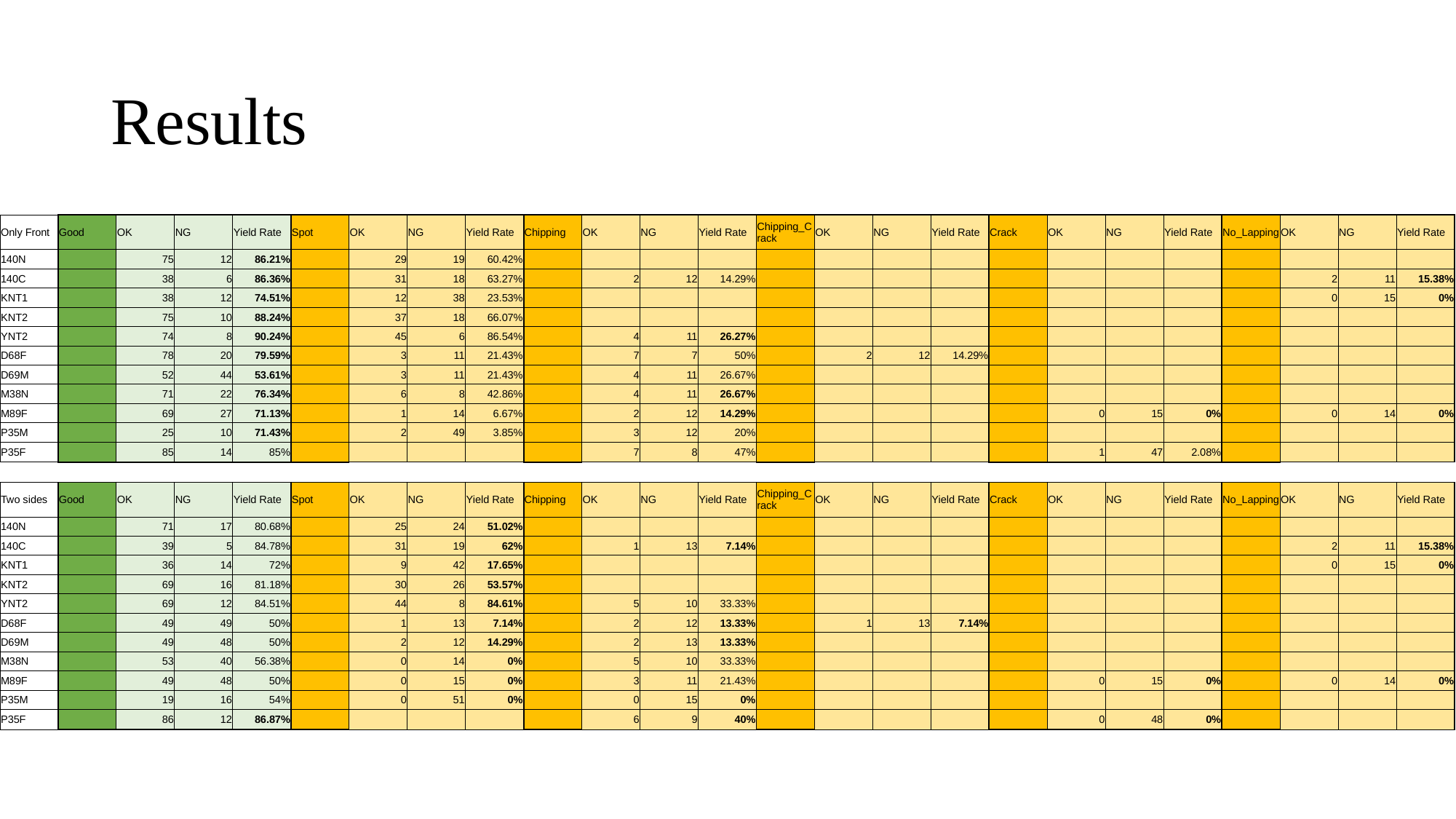

# Results
| Only Front | Good | OK | NG | Yield Rate | Spot | OK | NG | Yield Rate | Chipping | OK | NG | Yield Rate | Chipping\_Crack | OK | NG | Yield Rate | Crack | OK | NG | Yield Rate | No\_Lapping | OK | NG | Yield Rate |
| --- | --- | --- | --- | --- | --- | --- | --- | --- | --- | --- | --- | --- | --- | --- | --- | --- | --- | --- | --- | --- | --- | --- | --- | --- |
| 140N |  | 75 | 12 | 86.21% |  | 29 | 19 | 60.42% |  |  |  |  |  |  |  |  |  |  |  |  |  |  |  |  |
| 140C |  | 38 | 6 | 86.36% |  | 31 | 18 | 63.27% |  | 2 | 12 | 14.29% |  |  |  |  |  |  |  |  |  | 2 | 11 | 15.38% |
| KNT1 |  | 38 | 12 | 74.51% |  | 12 | 38 | 23.53% |  |  |  |  |  |  |  |  |  |  |  |  |  | 0 | 15 | 0% |
| KNT2 |  | 75 | 10 | 88.24% |  | 37 | 18 | 66.07% |  |  |  |  |  |  |  |  |  |  |  |  |  |  |  |  |
| YNT2 |  | 74 | 8 | 90.24% |  | 45 | 6 | 86.54% |  | 4 | 11 | 26.27% |  |  |  |  |  |  |  |  |  |  |  |  |
| D68F |  | 78 | 20 | 79.59% |  | 3 | 11 | 21.43% |  | 7 | 7 | 50% |  | 2 | 12 | 14.29% |  |  |  |  |  |  |  |  |
| D69M |  | 52 | 44 | 53.61% |  | 3 | 11 | 21.43% |  | 4 | 11 | 26.67% |  |  |  |  |  |  |  |  |  |  |  |  |
| M38N |  | 71 | 22 | 76.34% |  | 6 | 8 | 42.86% |  | 4 | 11 | 26.67% |  |  |  |  |  |  |  |  |  |  |  |  |
| M89F |  | 69 | 27 | 71.13% |  | 1 | 14 | 6.67% |  | 2 | 12 | 14.29% |  |  |  |  |  | 0 | 15 | 0% |  | 0 | 14 | 0% |
| P35M |  | 25 | 10 | 71.43% |  | 2 | 49 | 3.85% |  | 3 | 12 | 20% |  |  |  |  |  |  |  |  |  |  |  |  |
| P35F |  | 85 | 14 | 85% |  |  |  |  |  | 7 | 8 | 47% |  |  |  |  |  | 1 | 47 | 2.08% |  |  |  |  |
|  |  |  |  |  |  |  |  |  |  |  |  |  |  |  |  |  |  |  |  |  |  |  |  |  |
| Two sides | Good | OK | NG | Yield Rate | Spot | OK | NG | Yield Rate | Chipping | OK | NG | Yield Rate | Chipping\_Crack | OK | NG | Yield Rate | Crack | OK | NG | Yield Rate | No\_Lapping | OK | NG | Yield Rate |
| 140N |  | 71 | 17 | 80.68% |  | 25 | 24 | 51.02% |  |  |  |  |  |  |  |  |  |  |  |  |  |  |  |  |
| 140C |  | 39 | 5 | 84.78% |  | 31 | 19 | 62% |  | 1 | 13 | 7.14% |  |  |  |  |  |  |  |  |  | 2 | 11 | 15.38% |
| KNT1 |  | 36 | 14 | 72% |  | 9 | 42 | 17.65% |  |  |  |  |  |  |  |  |  |  |  |  |  | 0 | 15 | 0% |
| KNT2 |  | 69 | 16 | 81.18% |  | 30 | 26 | 53.57% |  |  |  |  |  |  |  |  |  |  |  |  |  |  |  |  |
| YNT2 |  | 69 | 12 | 84.51% |  | 44 | 8 | 84.61% |  | 5 | 10 | 33.33% |  |  |  |  |  |  |  |  |  |  |  |  |
| D68F |  | 49 | 49 | 50% |  | 1 | 13 | 7.14% |  | 2 | 12 | 13.33% |  | 1 | 13 | 7.14% |  |  |  |  |  |  |  |  |
| D69M |  | 49 | 48 | 50% |  | 2 | 12 | 14.29% |  | 2 | 13 | 13.33% |  |  |  |  |  |  |  |  |  |  |  |  |
| M38N |  | 53 | 40 | 56.38% |  | 0 | 14 | 0% |  | 5 | 10 | 33.33% |  |  |  |  |  |  |  |  |  |  |  |  |
| M89F |  | 49 | 48 | 50% |  | 0 | 15 | 0% |  | 3 | 11 | 21.43% |  |  |  |  |  | 0 | 15 | 0% |  | 0 | 14 | 0% |
| P35M |  | 19 | 16 | 54% |  | 0 | 51 | 0% |  | 0 | 15 | 0% |  |  |  |  |  |  |  |  |  |  |  |  |
| P35F |  | 86 | 12 | 86.87% |  |  |  |  |  | 6 | 9 | 40% |  |  |  |  |  | 0 | 48 | 0% |  |  |  |  |